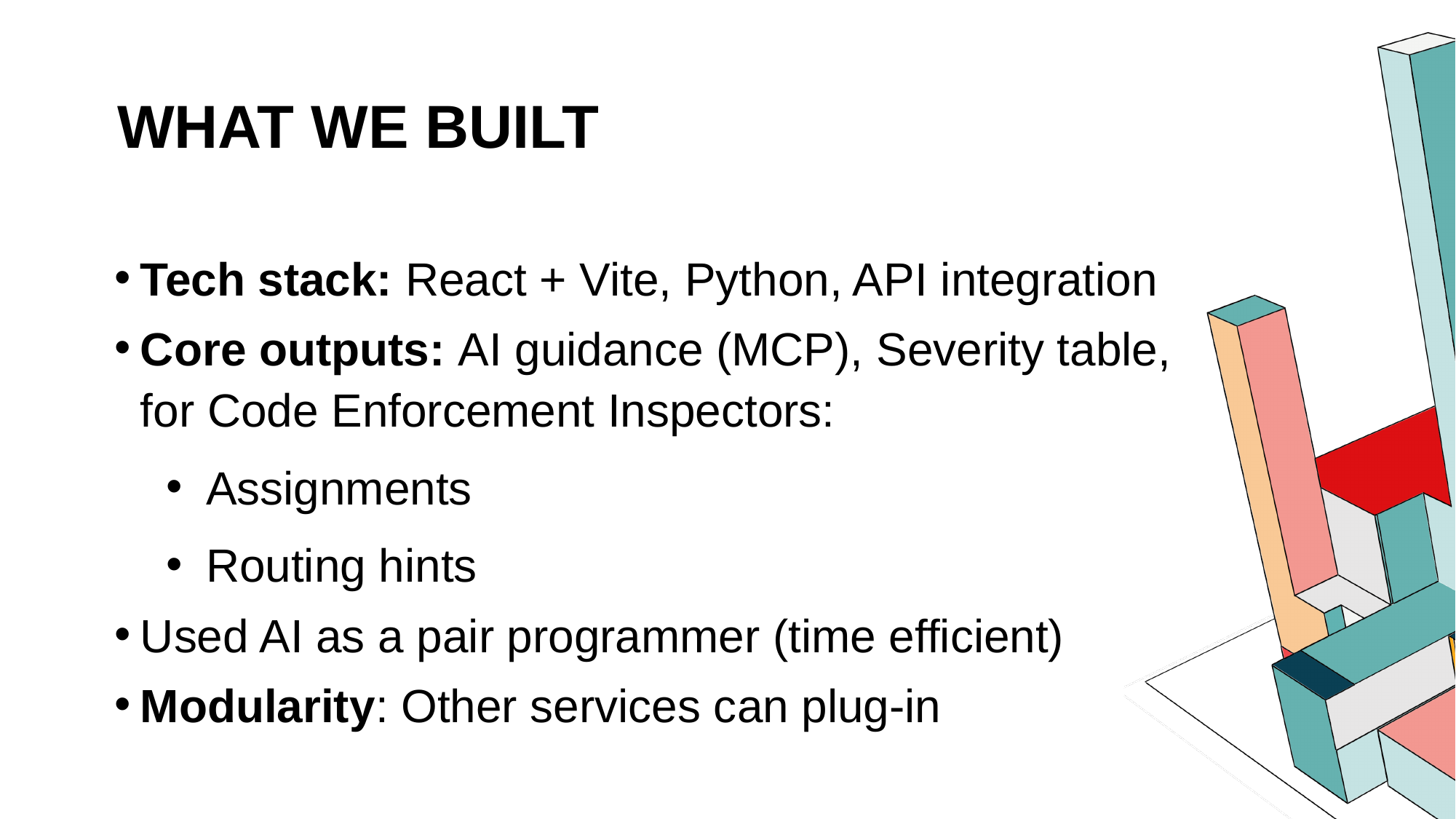

# What we built
Tech stack: React + Vite, Python, API integration
Core outputs: AI guidance (MCP), Severity table, for Code Enforcement Inspectors:
Assignments
Routing hints
Used AI as a pair programmer (time efficient)
Modularity: Other services can plug-in